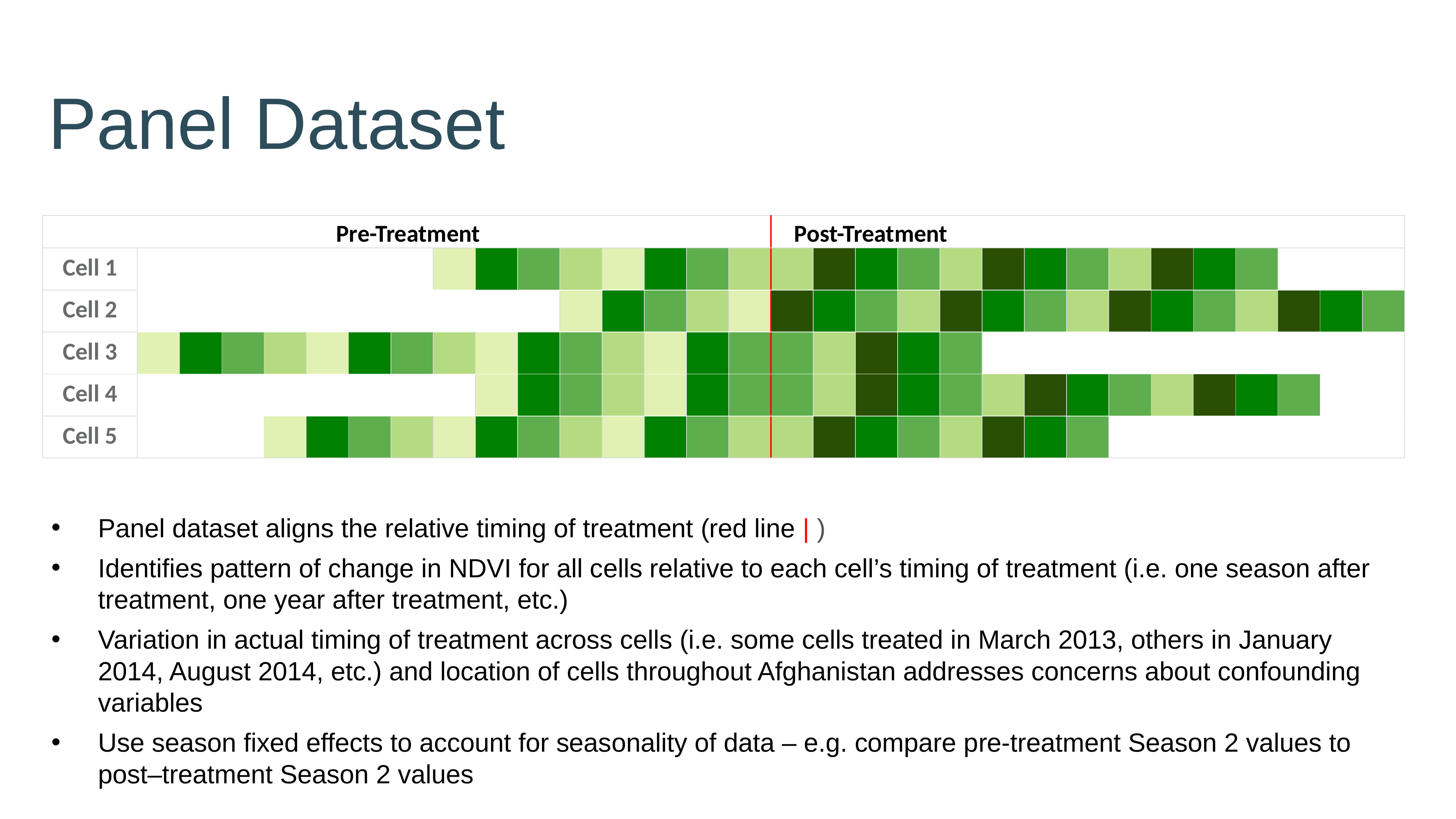

# Panel Dataset
| Pre-Treatment |  |  |  |  |  |  |  |  |  |  |  |  |  |  |  | Post-Treatment |  |  |  |  |  |  |  |  |  |  |  |  |  |  |
| --- | --- | --- | --- | --- | --- | --- | --- | --- | --- | --- | --- | --- | --- | --- | --- | --- | --- | --- | --- | --- | --- | --- | --- | --- | --- | --- | --- | --- | --- | --- |
| Cell 1 |  |  |  |  |  |  |  |  |  |  |  |  |  |  |  |  |  |  |  |  |  |  |  |  |  |  |  |  |  |  |
| Cell 2 |  |  |  |  |  |  |  |  |  |  |  |  |  |  |  |  |  |  |  |  |  |  |  |  |  |  |  |  |  |  |
| Cell 3 |  |  |  |  |  |  |  |  |  |  |  |  |  |  |  |  |  |  |  |  |  |  |  |  |  |  |  |  |  |  |
| Cell 4 |  |  |  |  |  |  |  |  |  |  |  |  |  |  |  |  |  |  |  |  |  |  |  |  |  |  |  |  |  |  |
| Cell 5 |  |  |  |  |  |  |  |  |  |  |  |  |  |  |  |  |  |  |  |  |  |  |  |  |  |  |  |  |  |  |
Panel dataset aligns the relative timing of treatment (red line | )
Identifies pattern of change in NDVI for all cells relative to each cell’s timing of treatment (i.e. one season after treatment, one year after treatment, etc.)
Variation in actual timing of treatment across cells (i.e. some cells treated in March 2013, others in January 2014, August 2014, etc.) and location of cells throughout Afghanistan addresses concerns about confounding variables
Use season fixed effects to account for seasonality of data – e.g. compare pre-treatment Season 2 values to post–treatment Season 2 values